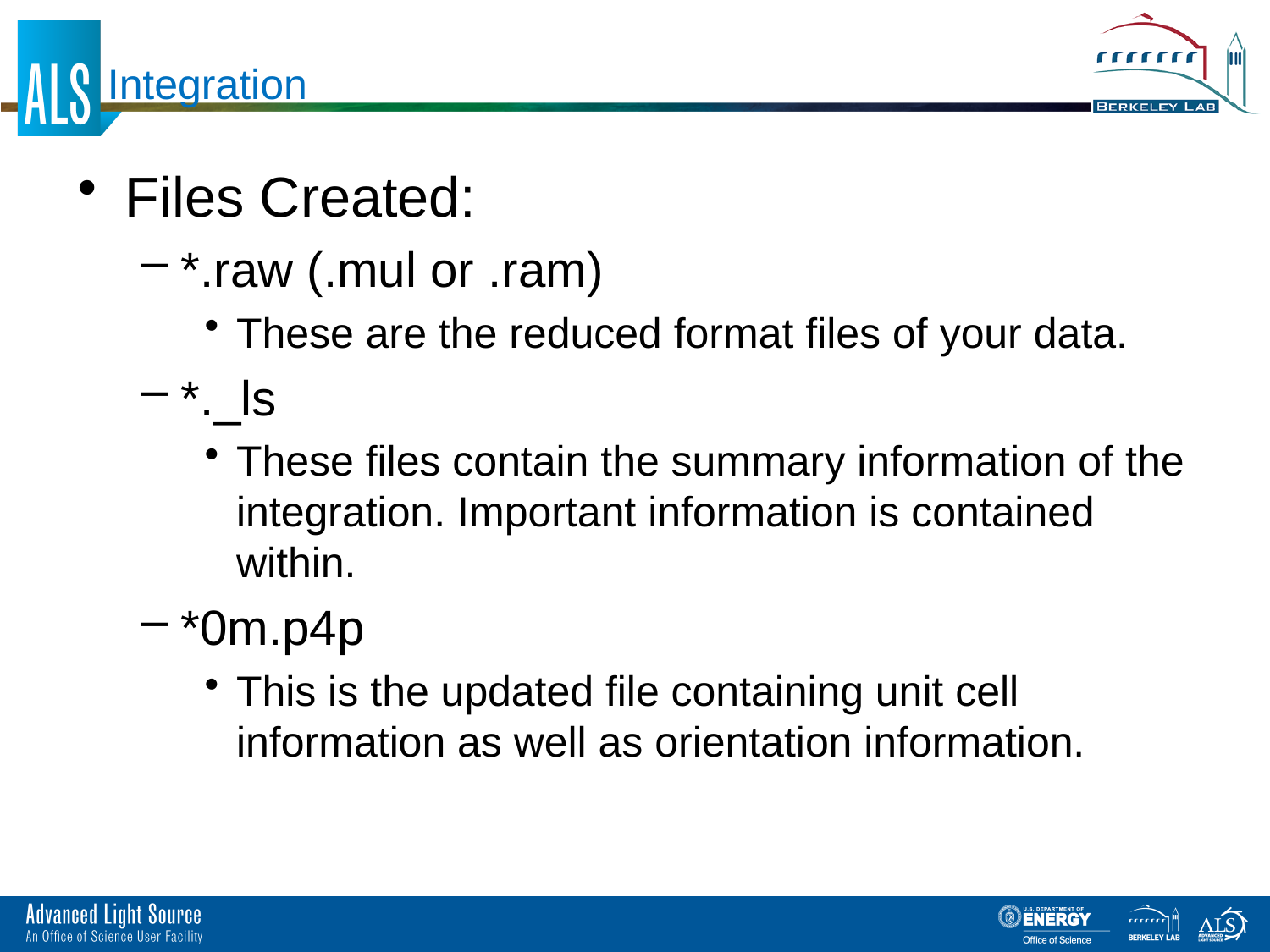

# Integration
Files Created:
*.raw (.mul or .ram)
These are the reduced format files of your data.
*._ls
These files contain the summary information of the integration. Important information is contained within.
*0m.p4p
This is the updated file containing unit cell information as well as orientation information.